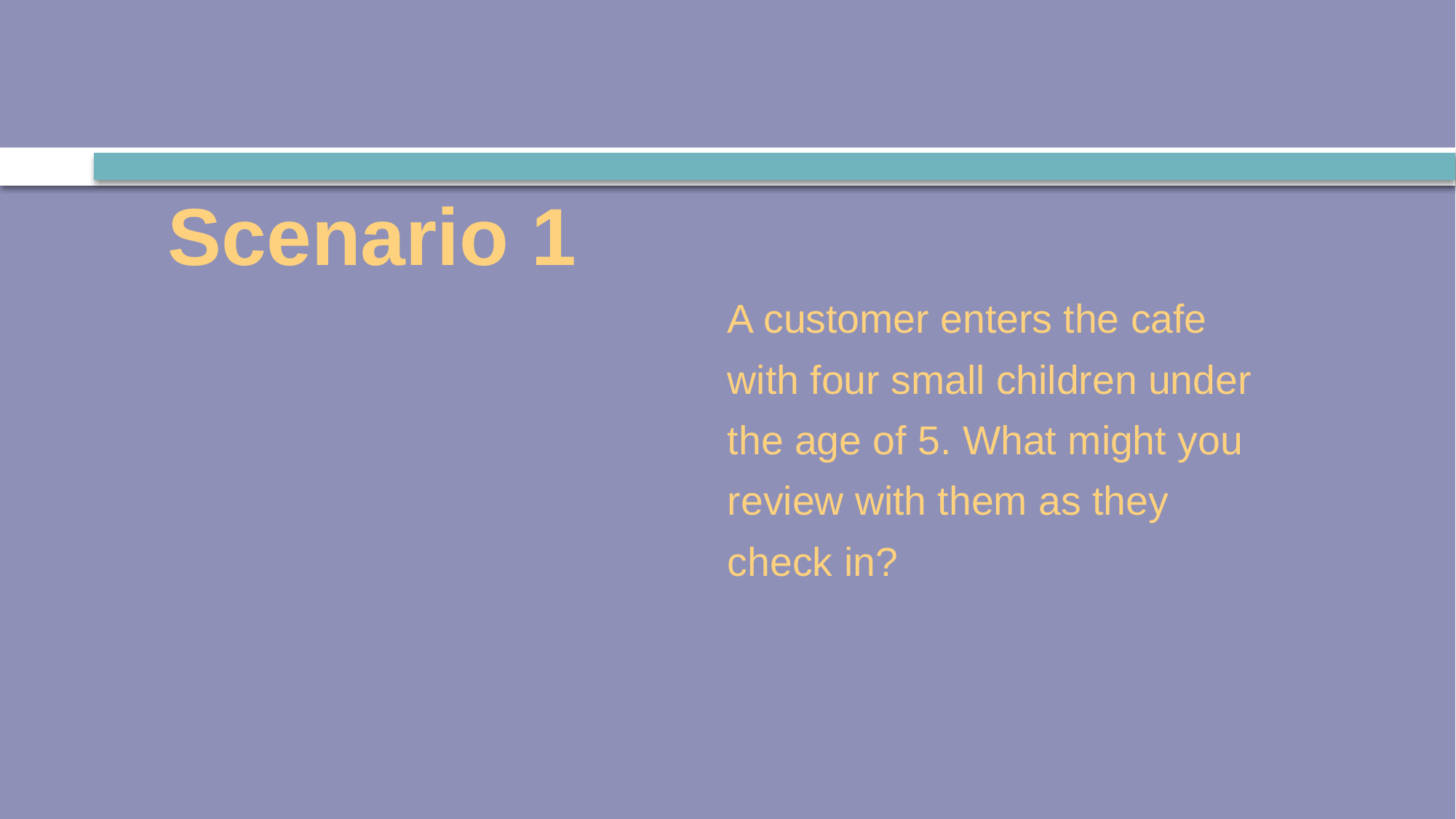

Scenario 1
A customer enters the cafe with four small children under the age of 5. What might you review with them as they check in?